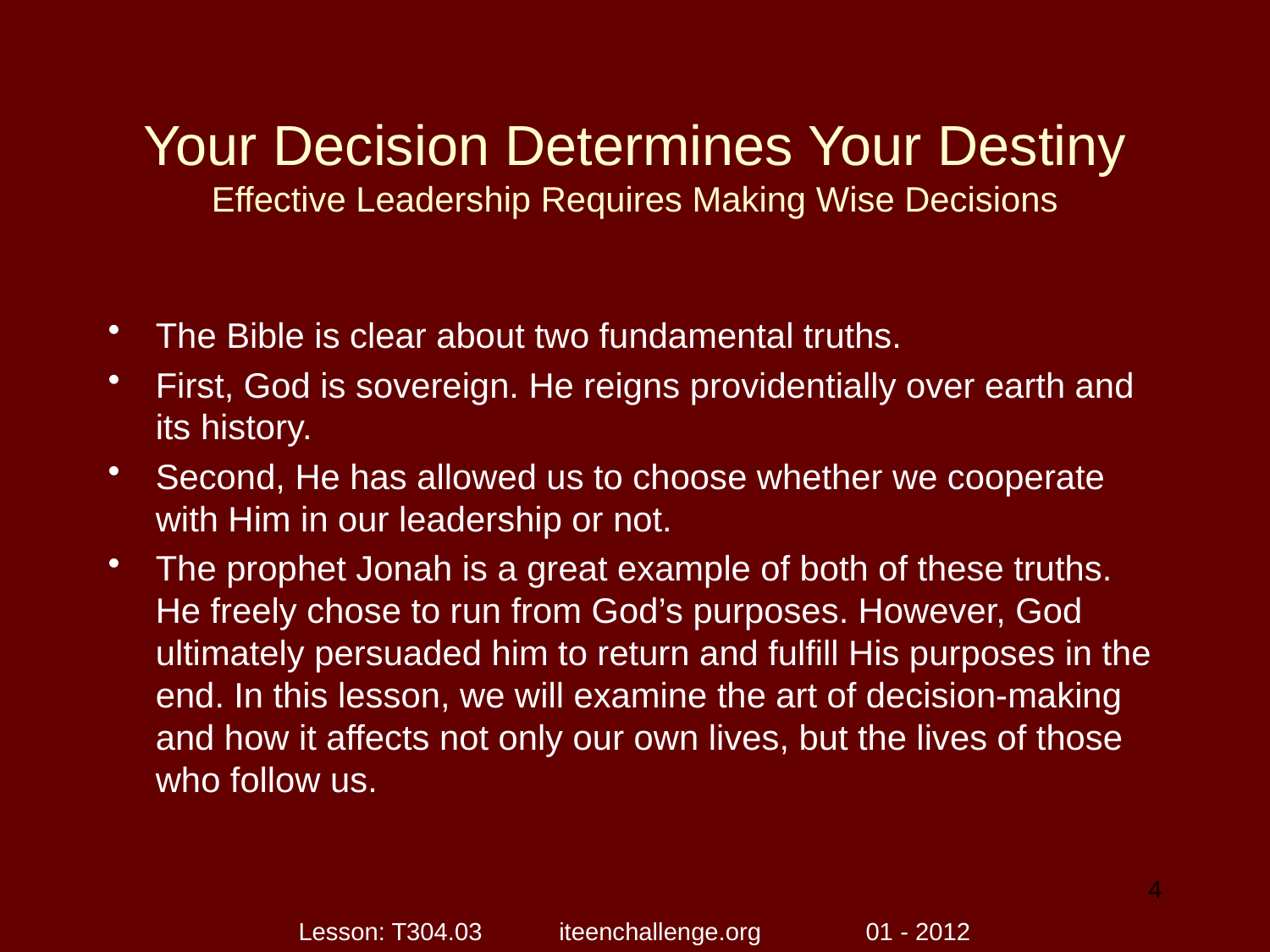

# Your Decision Determines Your Destiny Effective Leadership Requires Making Wise Decisions
The Bible is clear about two fundamental truths.
First, God is sovereign. He reigns providentially over earth and its history.
Second, He has allowed us to choose whether we cooperate with Him in our leadership or not.
The prophet Jonah is a great example of both of these truths. He freely chose to run from God’s purposes. However, God ultimately persuaded him to return and fulfill His purposes in the end. In this lesson, we will examine the art of decision-making and how it affects not only our own lives, but the lives of those who follow us.
4
Lesson: T304.03           iteenchallenge.org               01 - 2012